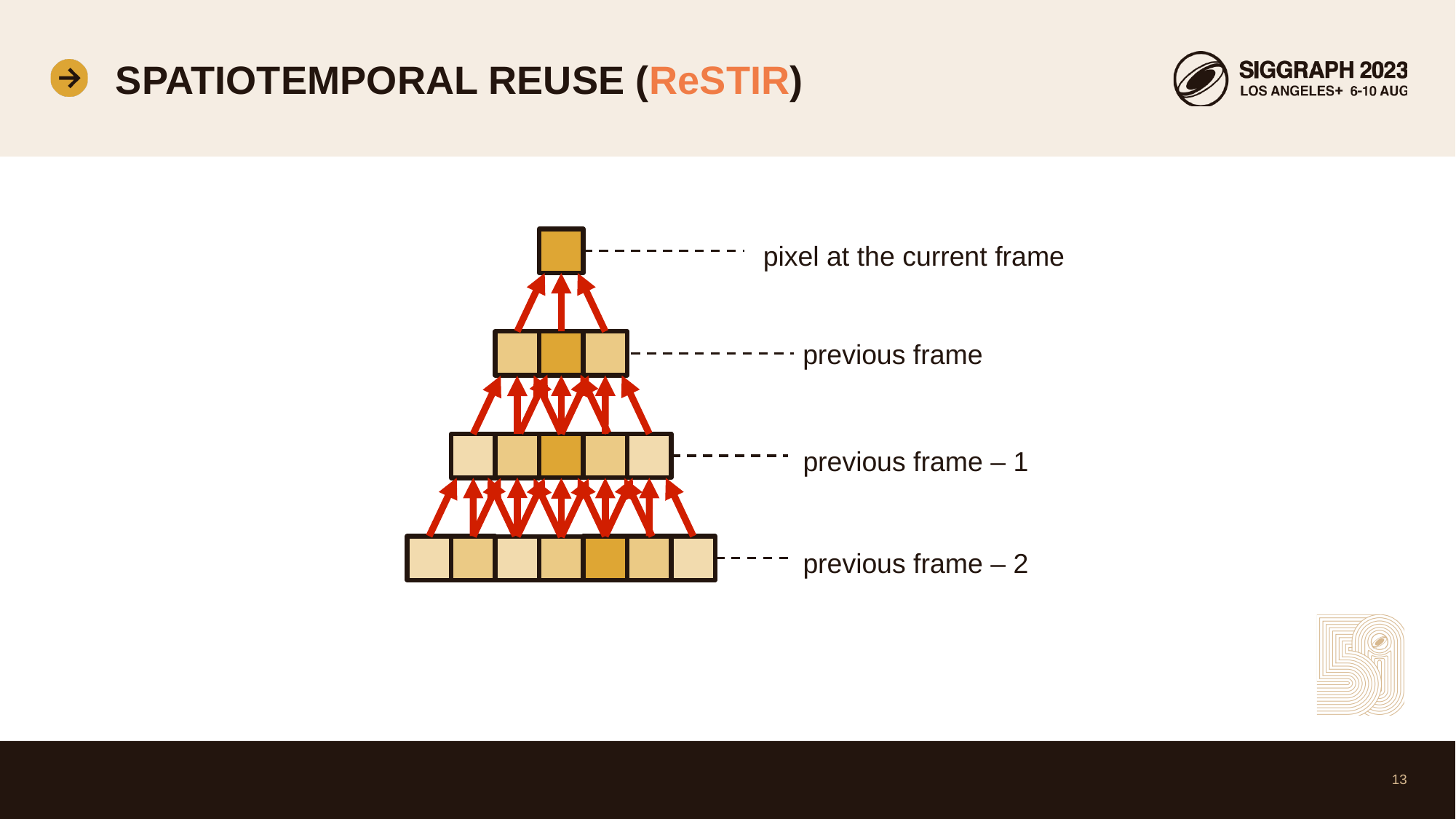

# Spatiotemporal Reuse (ReSTIR)
pixel at the current frame

previous frame

previous frame – 1

previous frame – 2

13